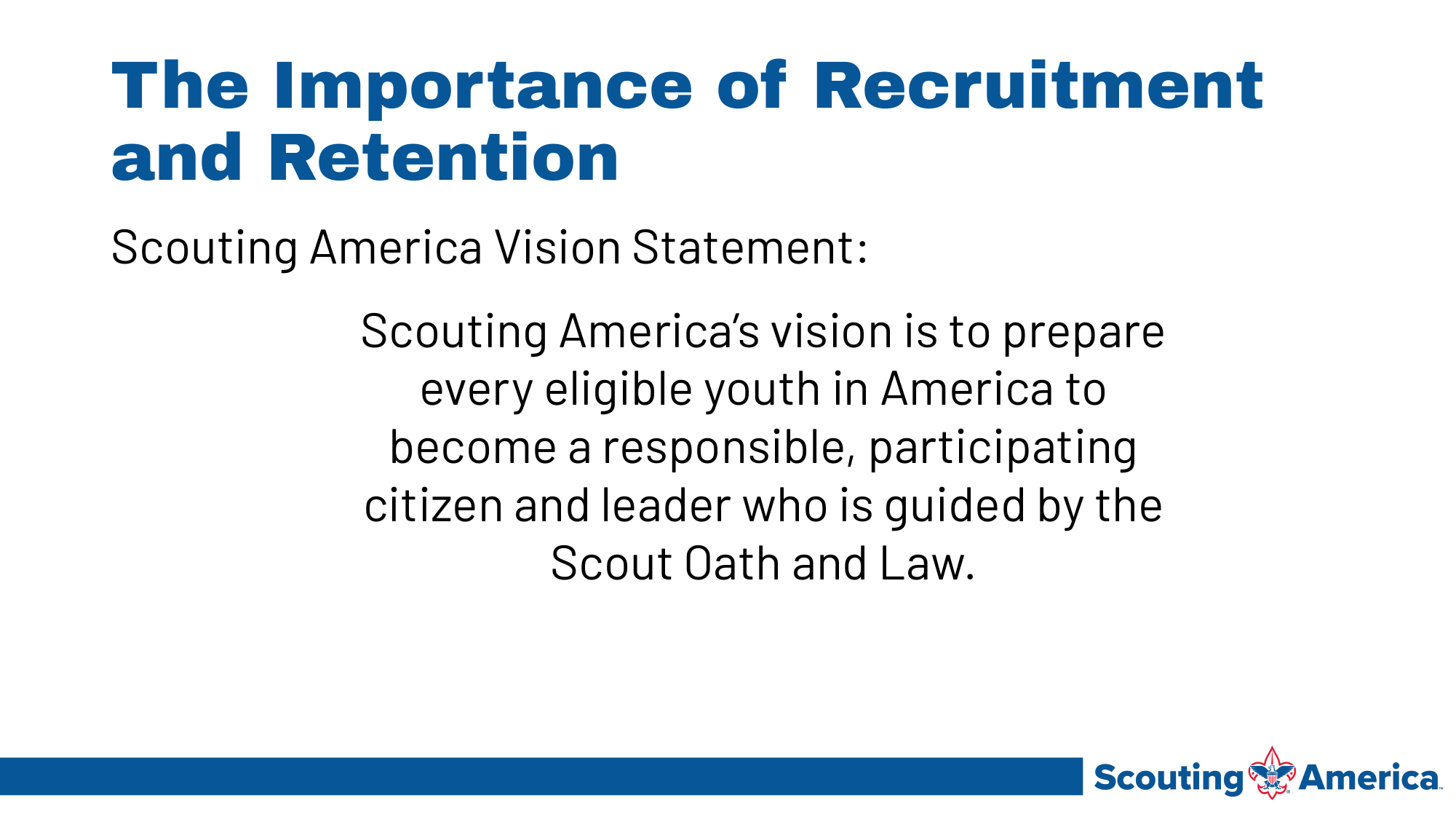

# The Importance of Recruitment and Retention
Scouting America Vision Statement:

Scouting America’s vision is to prepare every eligible youth in America to become a responsible, participating citizen and leader who is guided by the Scout Oath and Law.